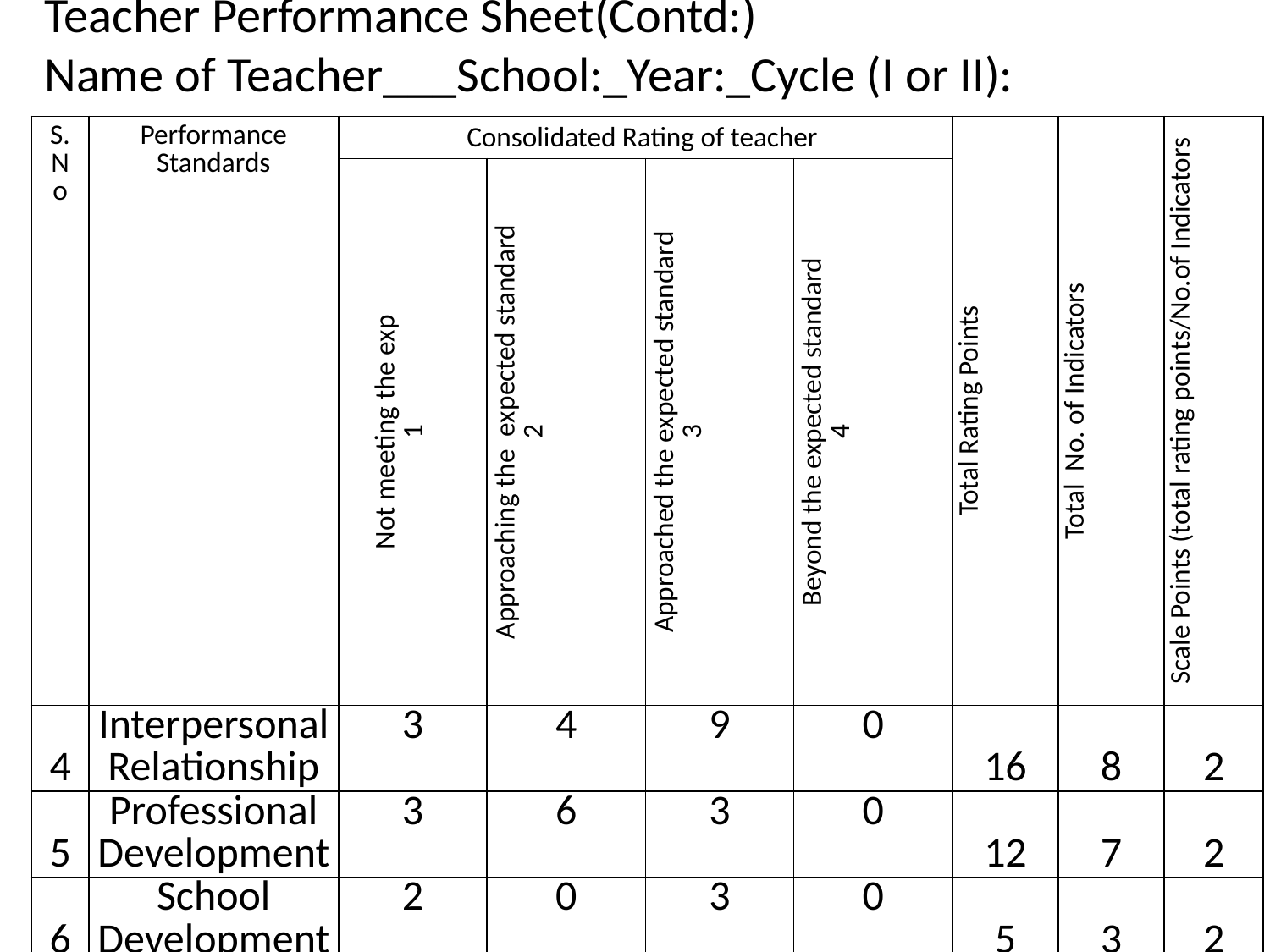

# Teacher Performance Sheet(Contd:) Name of Teacher___School:_Year:_Cycle (I or II):
| S.No | Performance Standards | Consolidated Rating of teacher |  |  |  | Total Rating Points | Total No. of Indicators | Scale Points (total rating points/No.of Indicators |
| --- | --- | --- | --- | --- | --- | --- | --- | --- |
|  |  | Not meeting the exp 1 | Approaching the expected standard 2 | Approached the expected standard 3 | Beyond the expected standard 4 |  |  |  |
| 4 | Interpersonal Relationship | 3 | 4 | 9 | 0 | 16 | 8 | 2 |
| 5 | Professional Development | 3 | 6 | 3 | 0 | 12 | 7 | 2 |
| 6 | School Development | 2 | 0 | 3 | 0 | 5 | 3 | 2 |
| 7 | Teacher Attendance | 1 | 0 | 3 | 0 | 4 | 2 | 2 |
| Grand Total |  |  |  |  |  | 107 | 54 | 14 |
| 8 | Overall Performance |  |  |  |  |  |  | 2.0 |